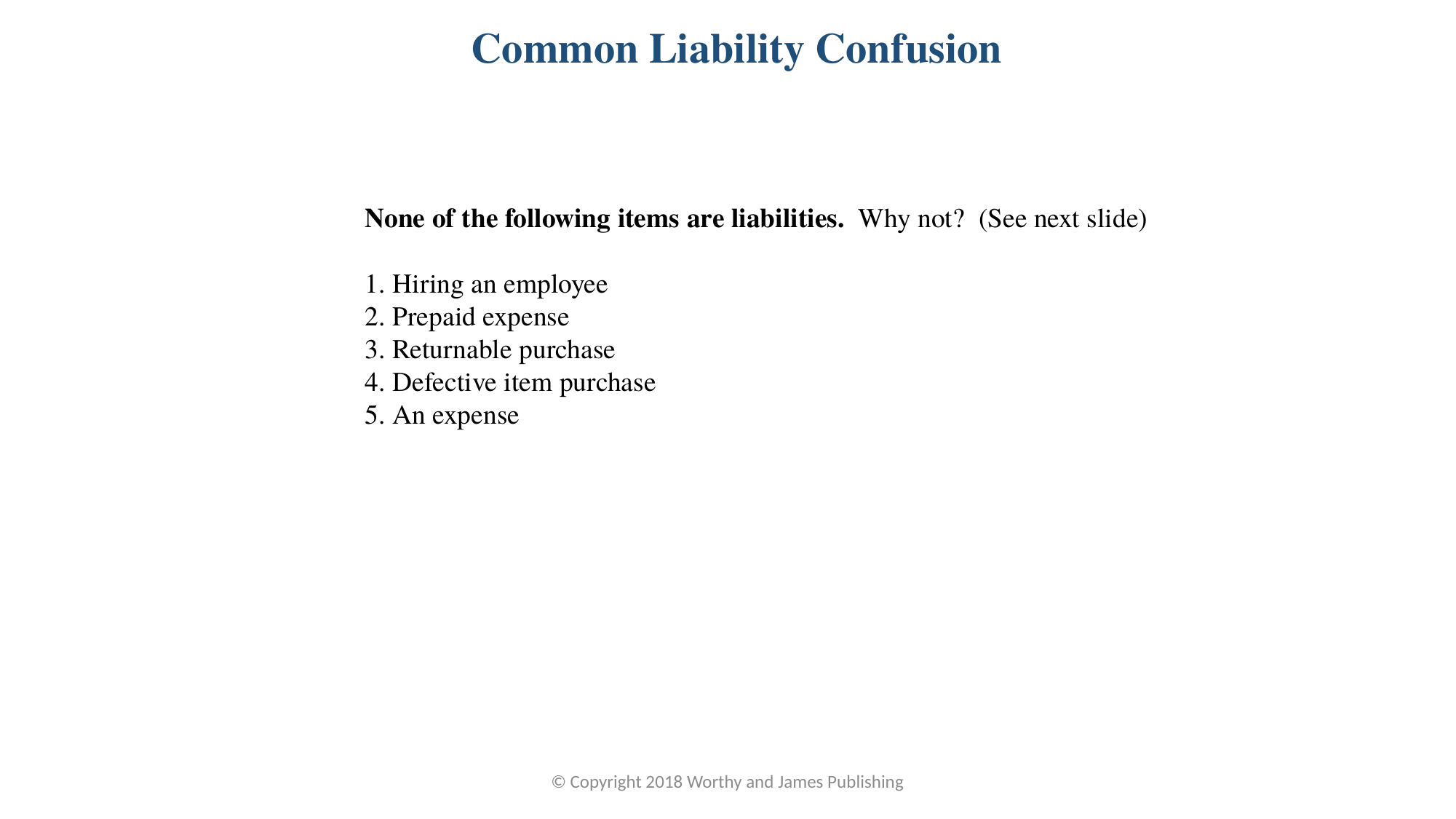

Common Liability Confusion
None of the following items are liabilities.  Why not?  (See next slide)

1. Hiring an employee
2. Prepaid expense
3. Returnable purchase
4. Defective item purchase
5. An expense
© Copyright 2018 Worthy and James Publishing